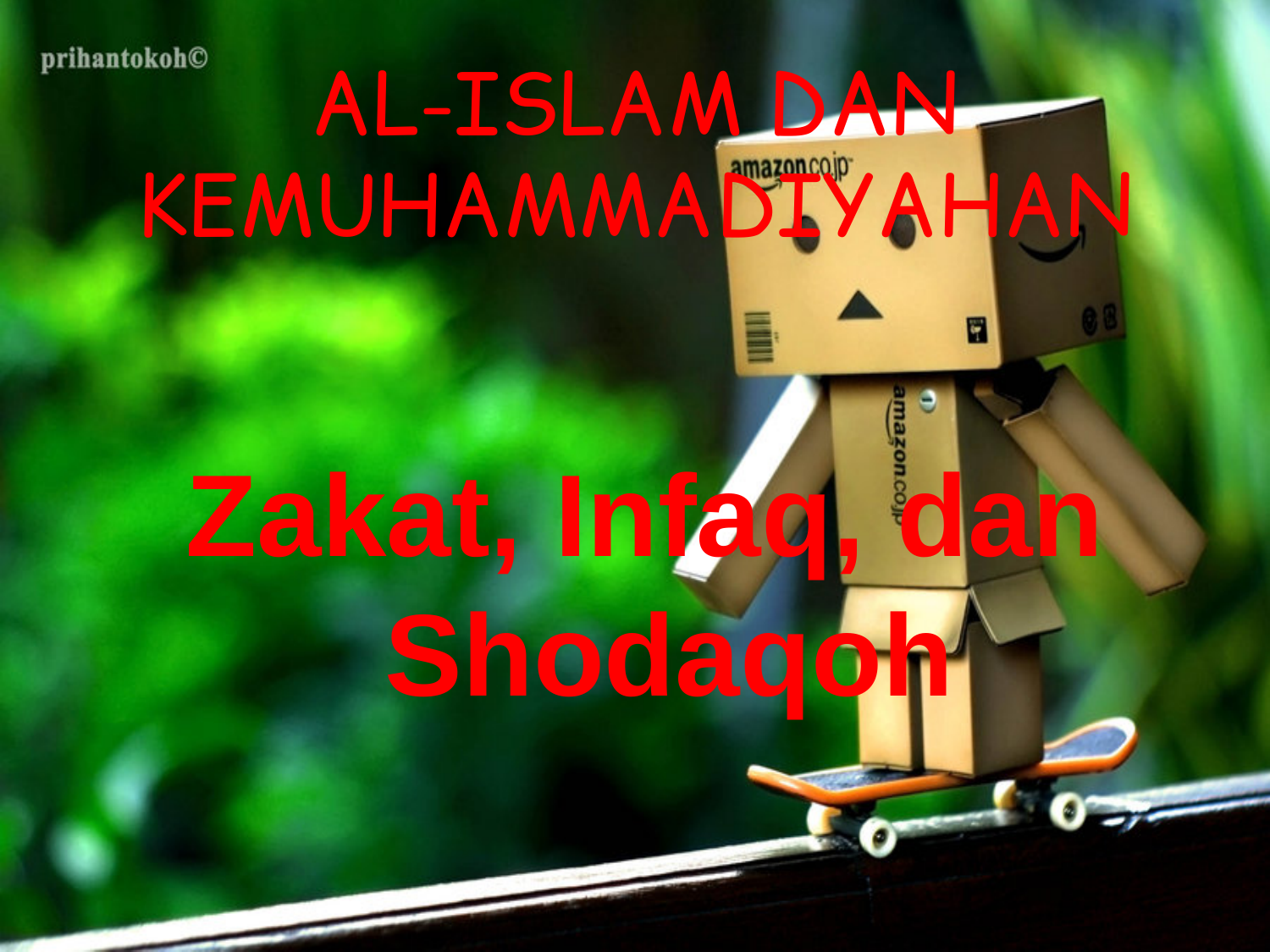

# AL-ISLAM DAN KEMUHAMMADIYAHAN
Zakat, Infaq, dan Shodaqoh